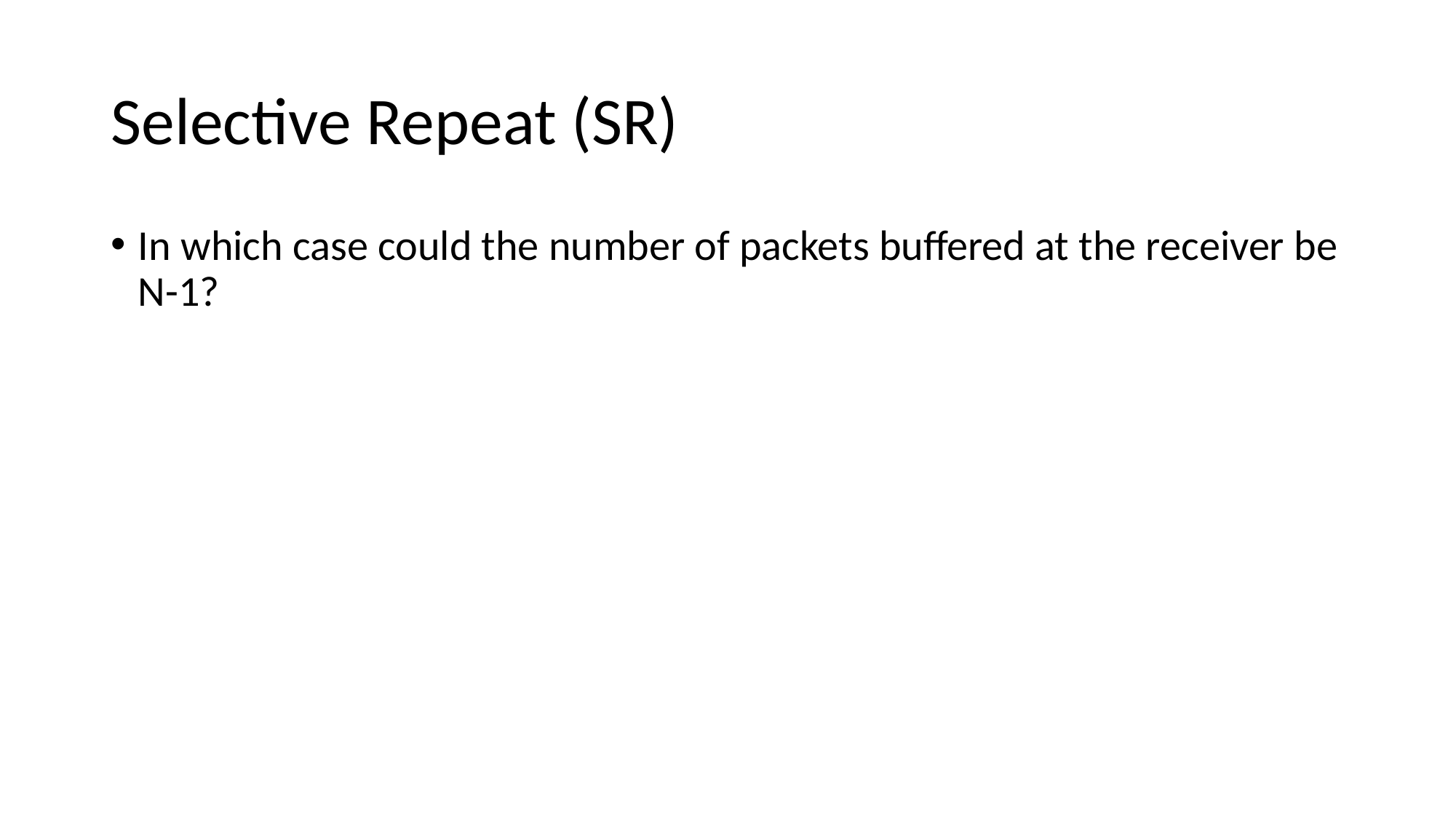

# Selective Repeat (SR)
In which case could the number of packets buffered at the receiver be N-1?